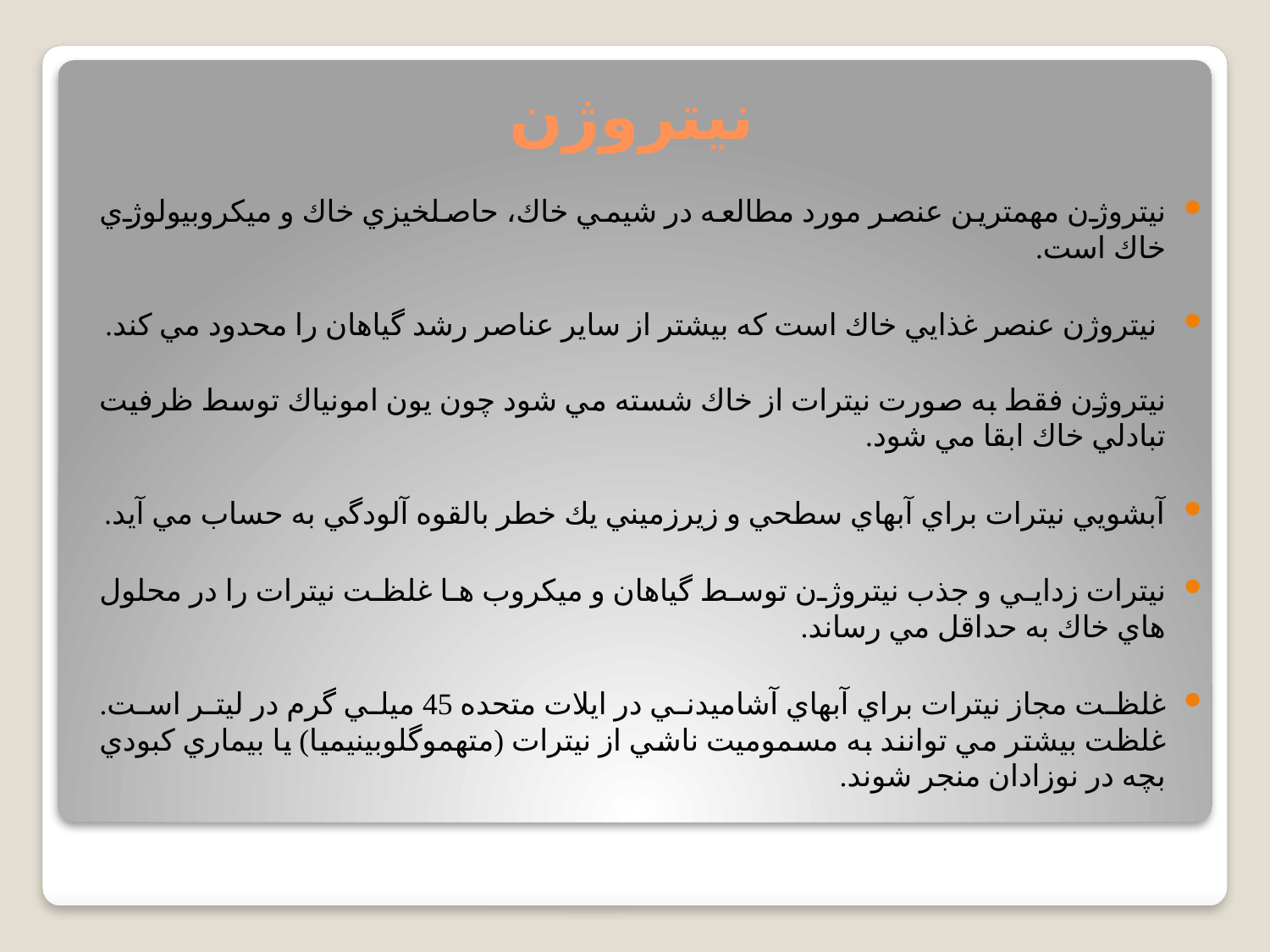

# نيتروژن
نيتروژن مهمترين عنصر مورد مطالعه در شيمي خاك، حاصلخيزي خاك و ميكروبيولوژي خاك است.

 نيتروژن عنصر غذايي خاك است كه بيشتر از ساير عناصر رشد گياهان را محدود مي كند.
نيتروژن فقط به صورت نيترات از خاك شسته مي شود چون يون امونياك توسط ظرفيت تبادلي خاك ابقا مي شود.

آبشويي نيترات براي آبهاي سطحي و زيرزميني يك خطر بالقوه آلودگي به حساب مي آيد.

نيترات زدايي و جذب نيتروژن توسط گياهان و ميكروب ها غلظت نيترات را در محلول هاي خاك به حداقل مي رساند.

غلظت مجاز نيترات براي آبهاي آشاميدني در ايلات متحده 45 ميلي گرم در ليتر است. غلظت بيشتر مي توانند به مسموميت ناشي از نيترات (متهموگلوبينيميا) يا بيماري كبودي بچه در نوزادان منجر شوند.